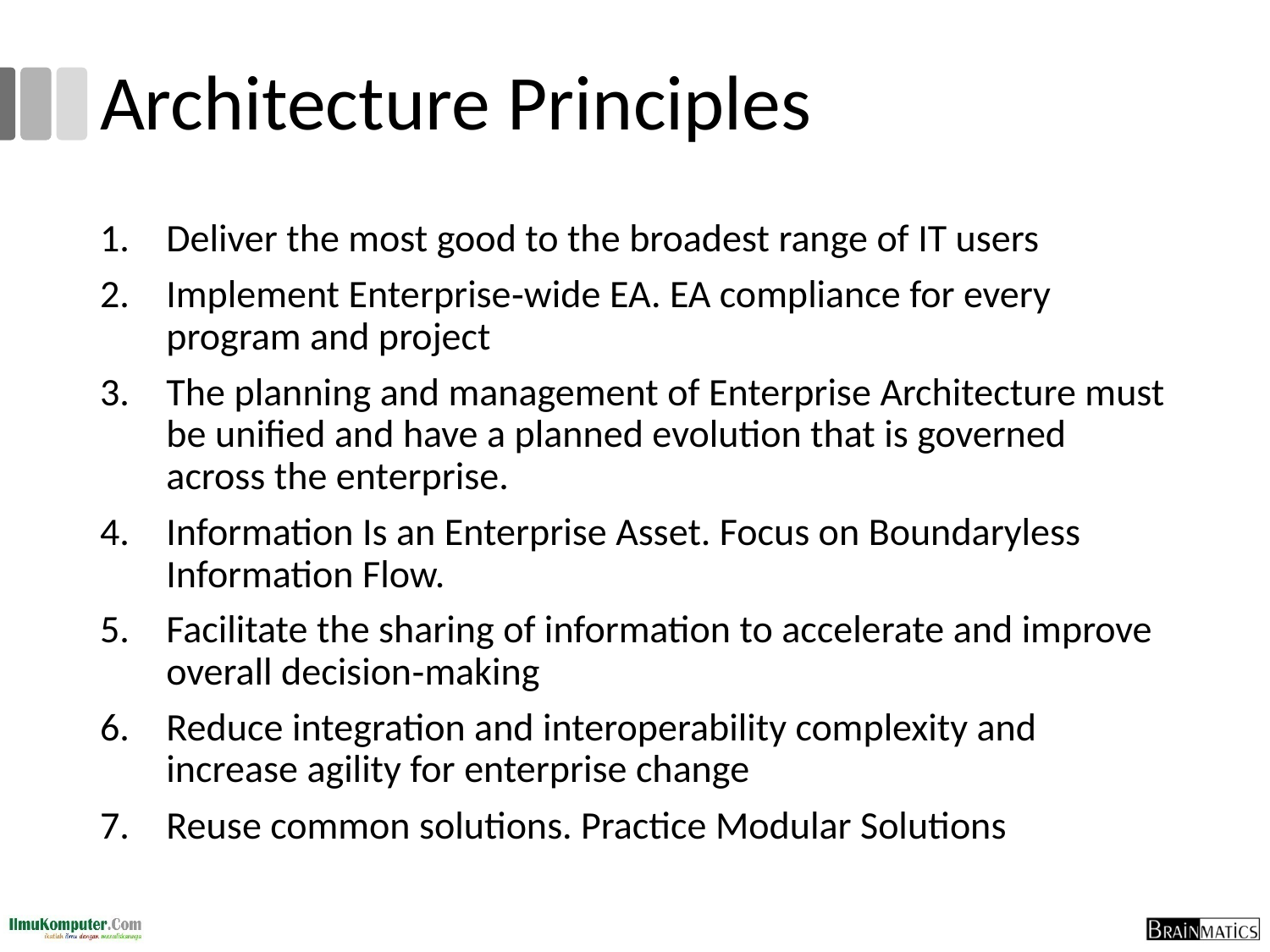

# Architecture Principles
Deliver the most good to the broadest range of IT users
Implement Enterprise‐wide EA. EA compliance for every program and project
The planning and management of Enterprise Architecture must be unified and have a planned evolution that is governed across the enterprise.
Information Is an Enterprise Asset. Focus on Boundaryless Information Flow.
Facilitate the sharing of information to accelerate and improve overall decision‐making
Reduce integration and interoperability complexity and increase agility for enterprise change
Reuse common solutions. Practice Modular Solutions